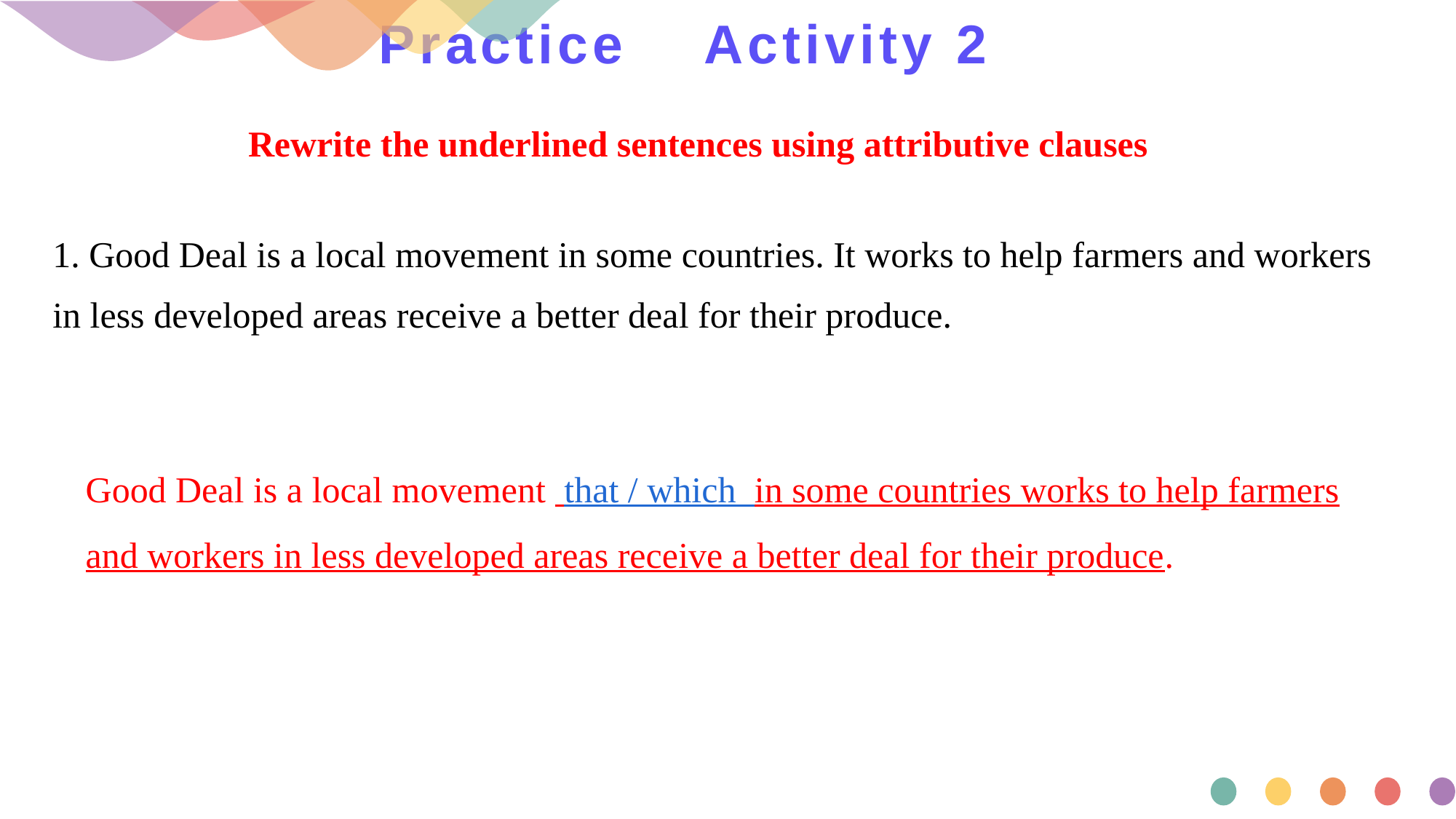

# Practice    Activity 2
Rewrite the underlined sentences using attributive clauses
| 1. Good Deal is a local movement in some countries. It works to help farmers and workers in less developed areas receive a better deal for their produce. |
| --- |
Good Deal is a local movement  that / which  in some countries works to help farmers and workers in less developed areas receive a better deal for their produce.